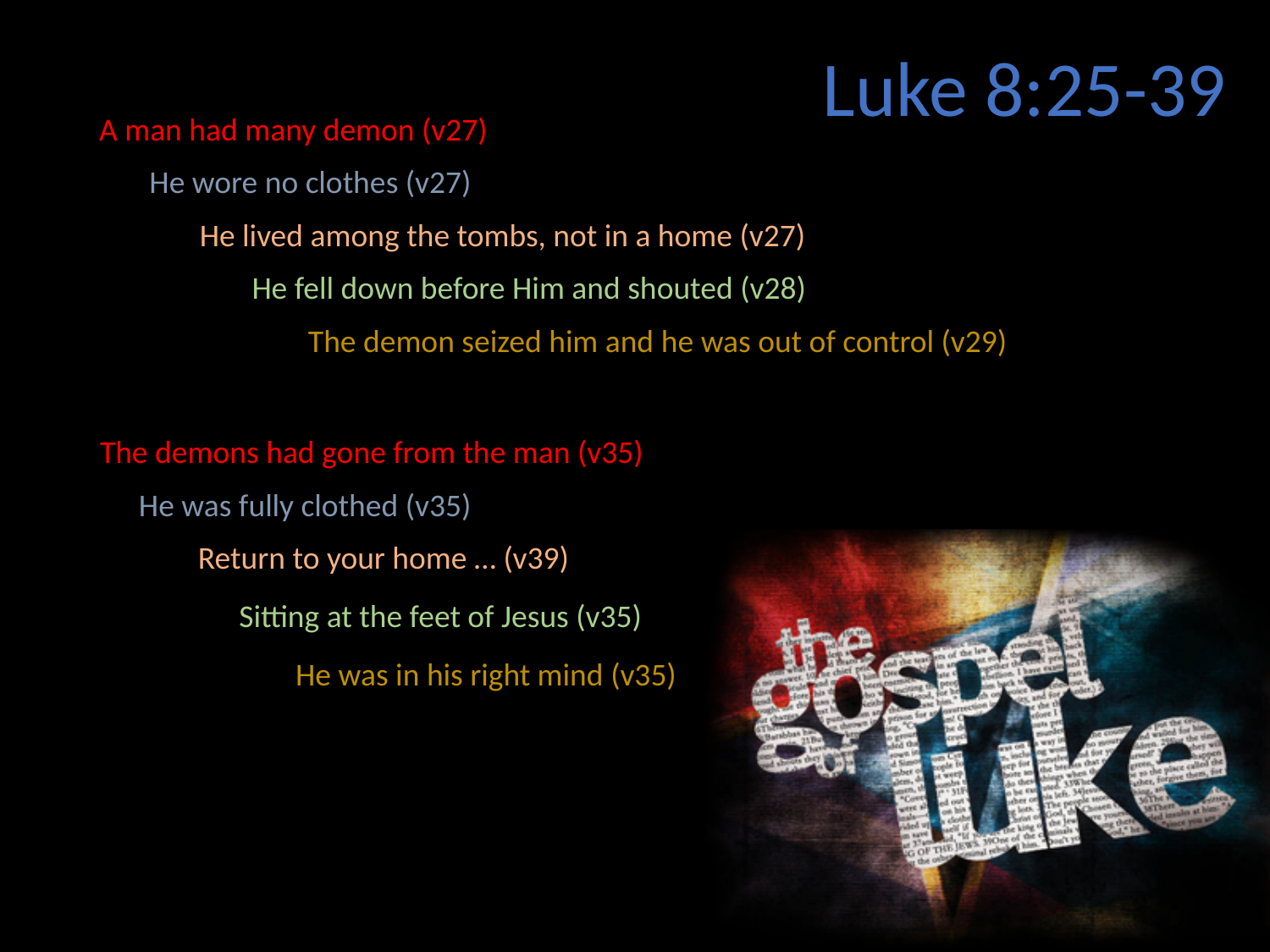

Luke 8:25-39
A man had many demon (v27)
He wore no clothes (v27)
He lived among the tombs, not in a home (v27)
He fell down before Him and shouted (v28)
The demon seized him and he was out of control (v29)
The demons had gone from the man (v35)
He was fully clothed (v35)
Return to your home … (v39)
Sitting at the feet of Jesus (v35)
He was in his right mind (v35)